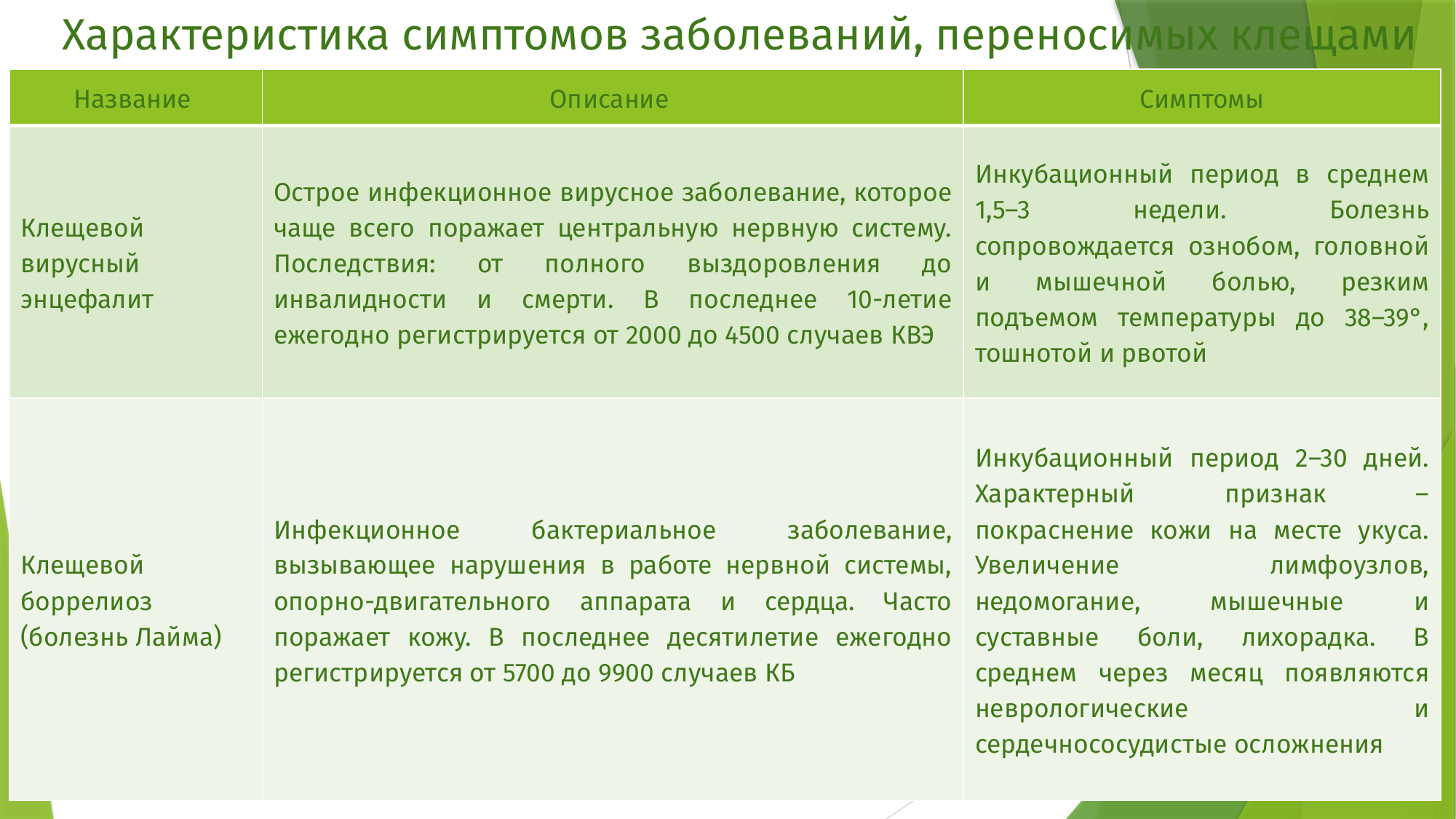

# Характеристика симптомов заболеваний, переносимых клещами
| Название | Описание | Симптомы |
| --- | --- | --- |
| Клещевой вирусный энцефалит | Острое инфекционное вирусное заболевание, которое чаще всего поражает центральную нервную систему. Последствия: от полного выздоровления до инвалидности и смерти. В последнее 10-летие ежегодно регистрируется от 2000 до 4500 случаев КВЭ | Инкубационный период в среднем 1,5–3 недели. Болезнь сопровождается ознобом, головной и мышечной болью, резким подъемом температуры до 38–39°, тошнотой и рвотой |
| Клещевой боррелиоз (болезнь Лайма) | Инфекционное бактериальное заболевание, вызывающее нарушения в работе нервной системы, опорно-двигательного аппарата и сердца. Часто поражает кожу. В последнее десятилетие ежегодно регистрируется от 5700 до 9900 случаев КБ | Инкубационный период 2–30 дней. Характерный признак – покраснение кожи на месте укуса. Увеличение лимфоузлов, недомогание, мышечные и суставные боли, лихорадка. В среднем через месяц появляются неврологические и сердечнососудистые осложнения |